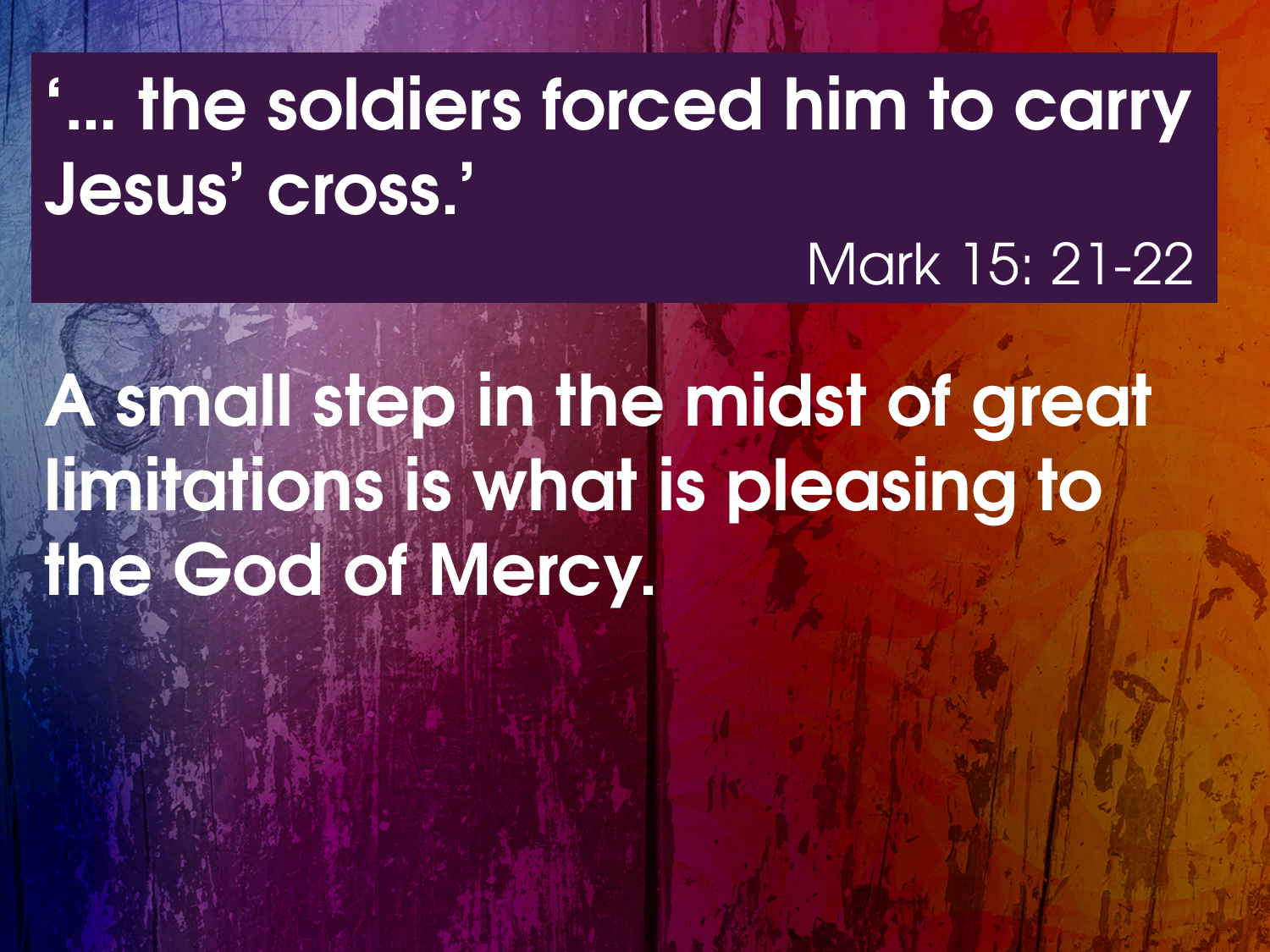

‘… the soldiers forced him to carry Jesus’ cross.’
						Mark 15: 21-22
A small step in the midst of great limitations is what is pleasing to the God of Mercy.